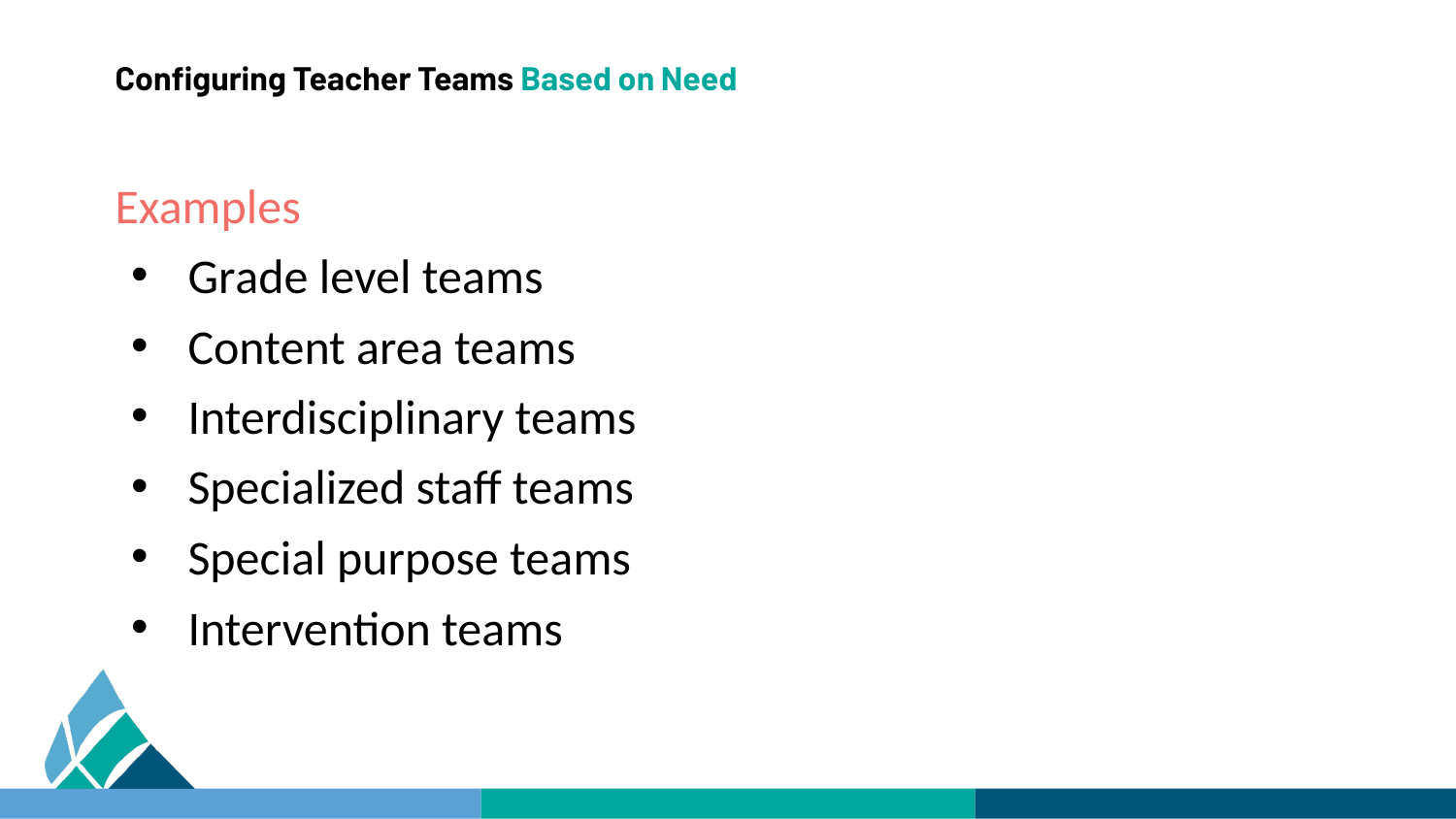

# Configuring Teacher Teams Based on Need

Examples
Grade level teams
Content area teams
Interdisciplinary teams
Specialized staff teams
Special purpose teams
Intervention teams